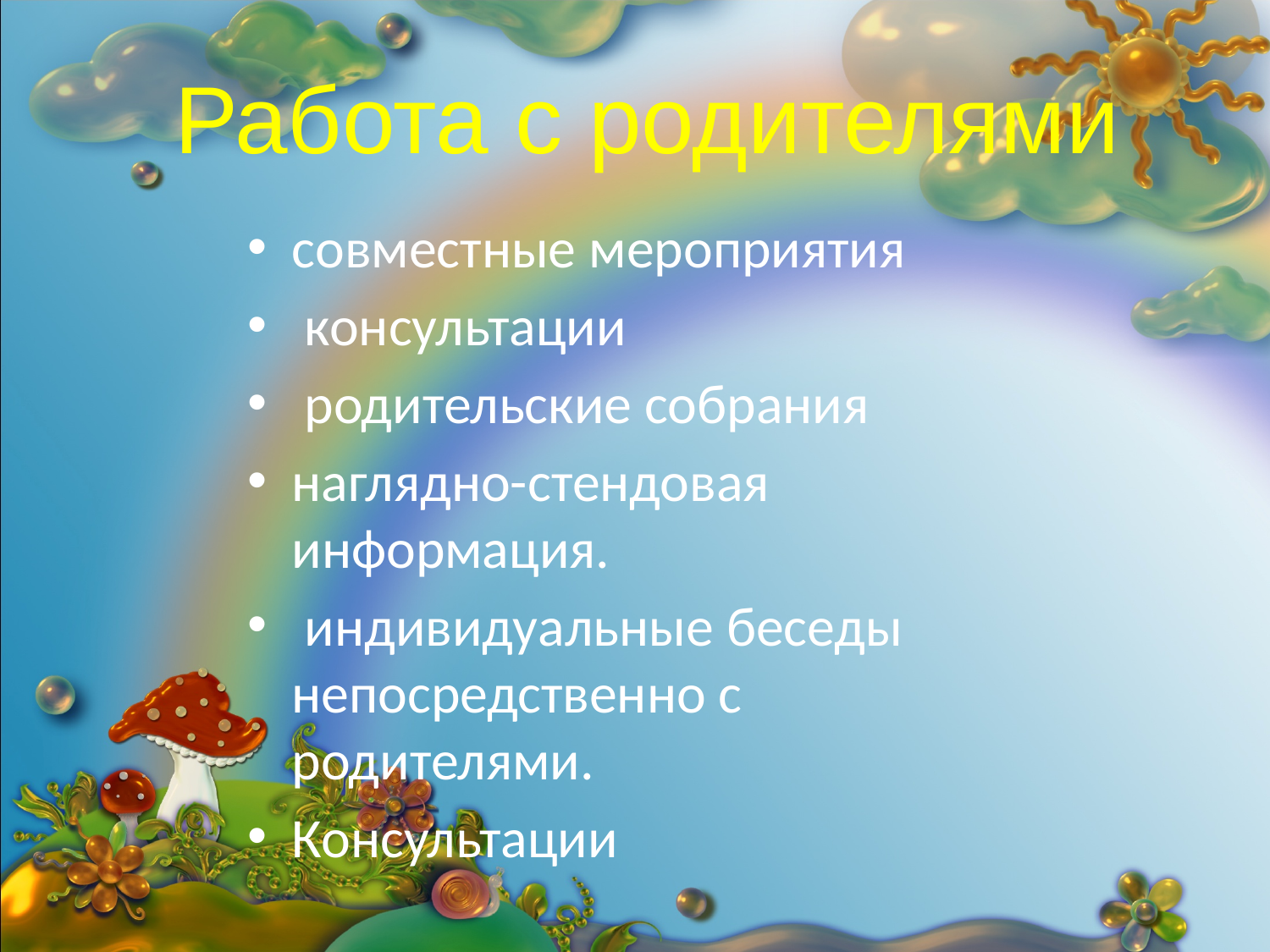

# Работа с родителями
совместные мероприятия
 консультации
 родительские собрания
наглядно-стендовая информация.
 индивидуальные беседы непосредственно с родителями.
Консультации